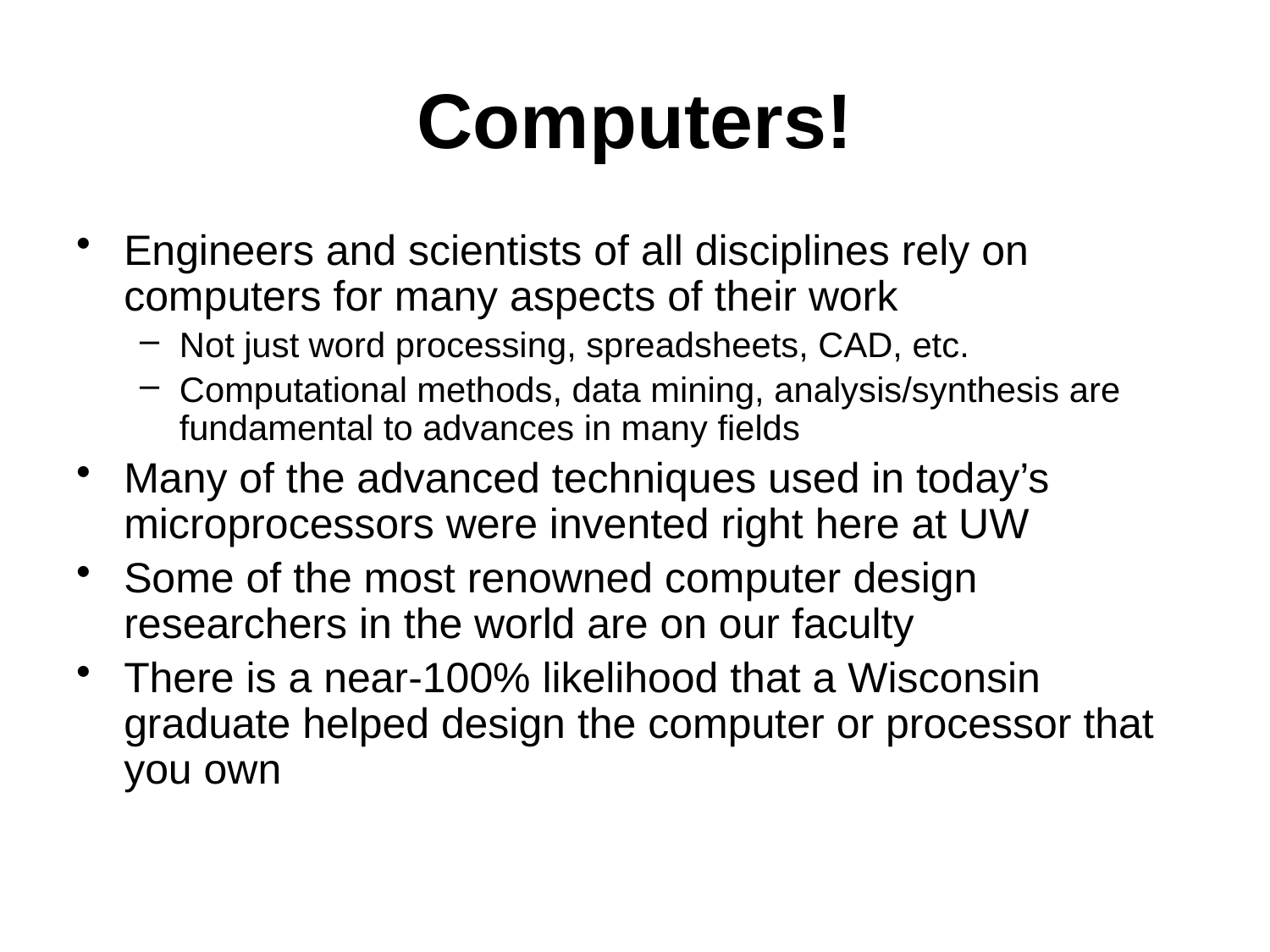

# Computers!
Engineers and scientists of all disciplines rely on computers for many aspects of their work
Not just word processing, spreadsheets, CAD, etc.
Computational methods, data mining, analysis/synthesis are fundamental to advances in many fields
Many of the advanced techniques used in today’s microprocessors were invented right here at UW
Some of the most renowned computer design researchers in the world are on our faculty
There is a near-100% likelihood that a Wisconsin graduate helped design the computer or processor that you own